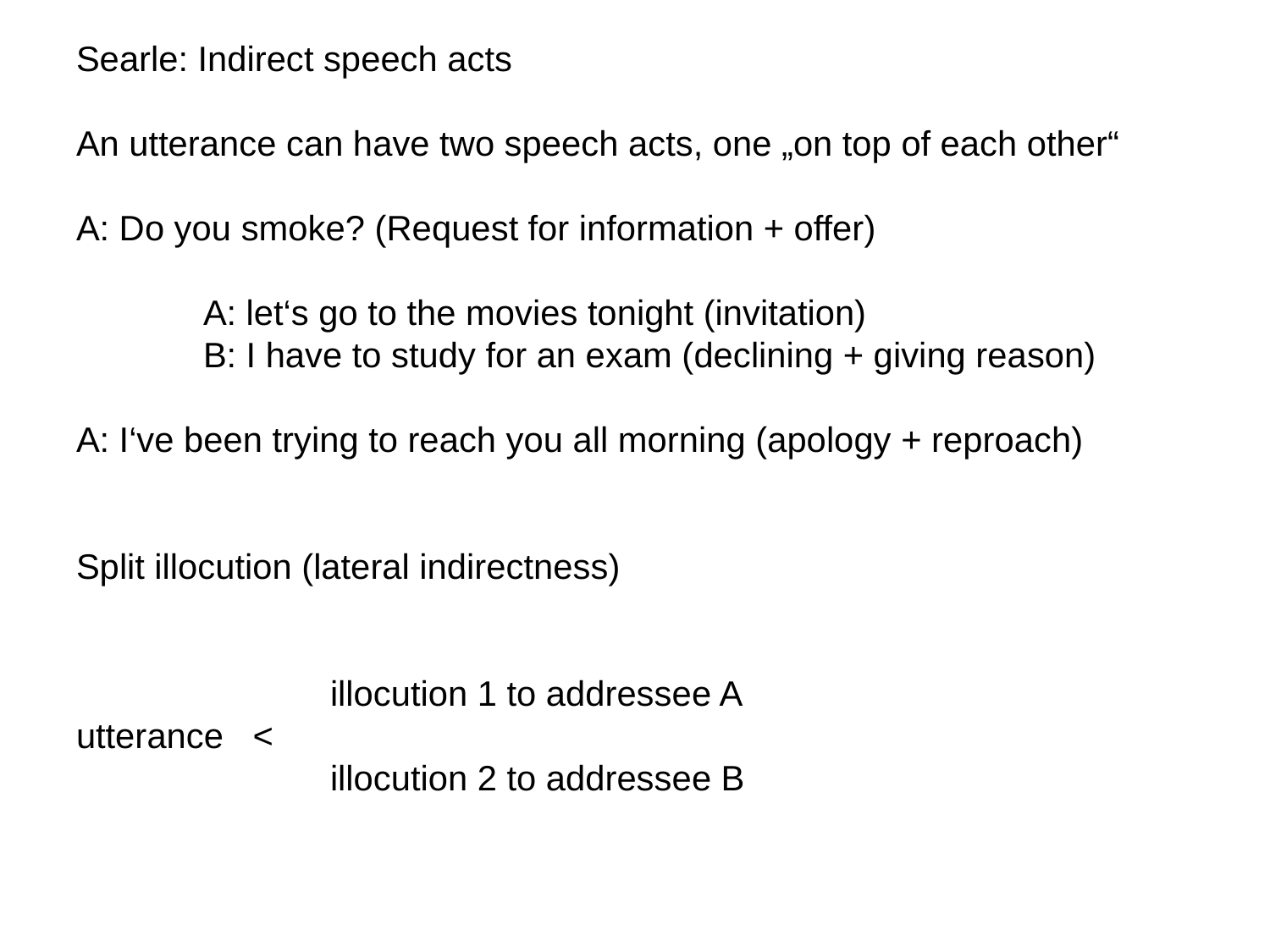

# Searle: Indirect speech acts An utterance can have two speech acts, one „on top of each other“ A: Do you smoke? (Request for information + offer) A: let‘s go to the movies tonight (invitation) B: I have to study for an exam (declining + giving reason) A: I‘ve been trying to reach you all morning (apology + reproach) Split illocution (lateral indirectness) illocution 1 to addressee A utterance   < illocution 2 to addressee B